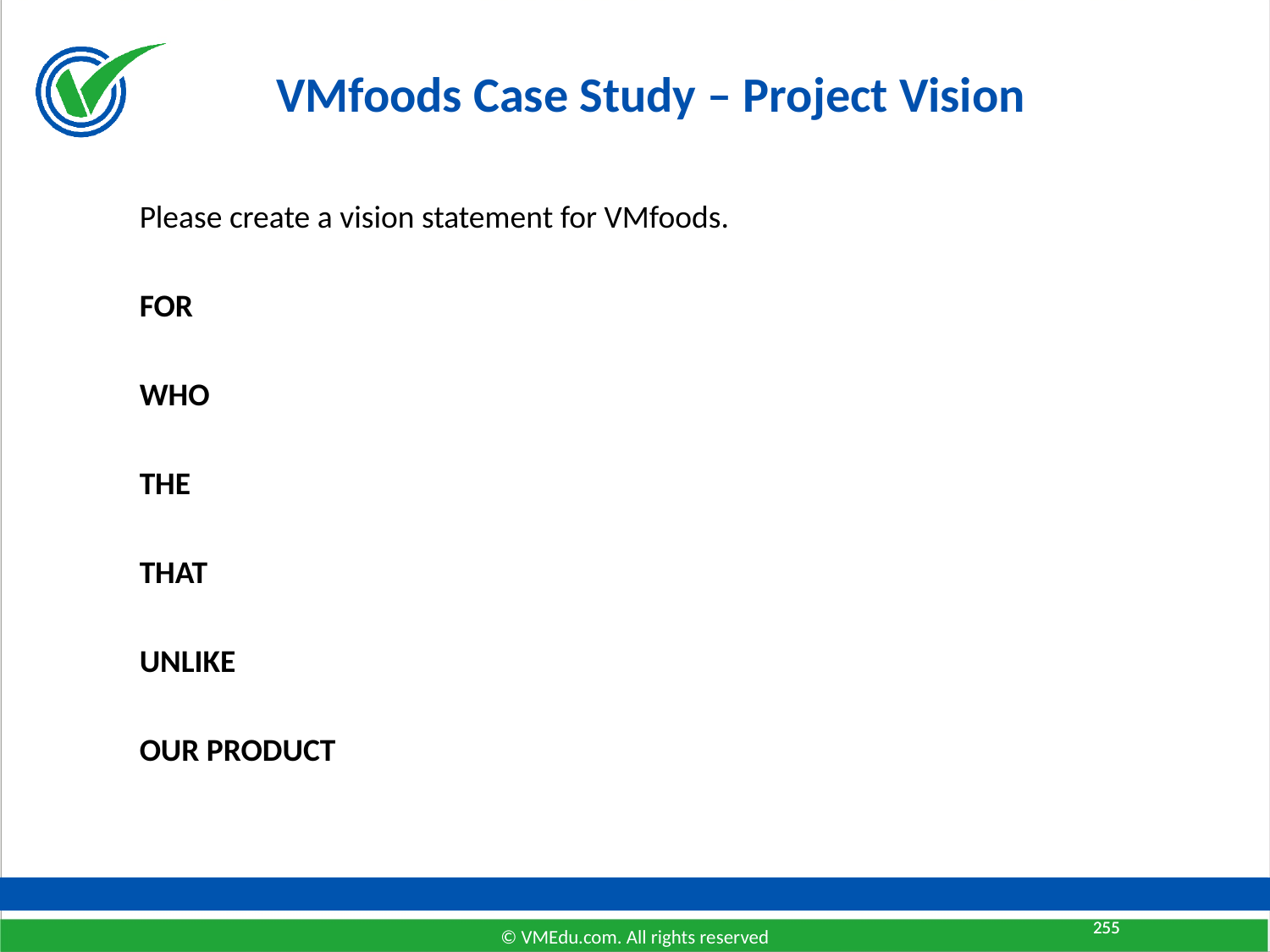

# VMfoods Case Study – Project Vision
Please create a vision statement for VMfoods.

FOR

WHO

THE

THAT

UNLIKE

OUR PRODUCT
255